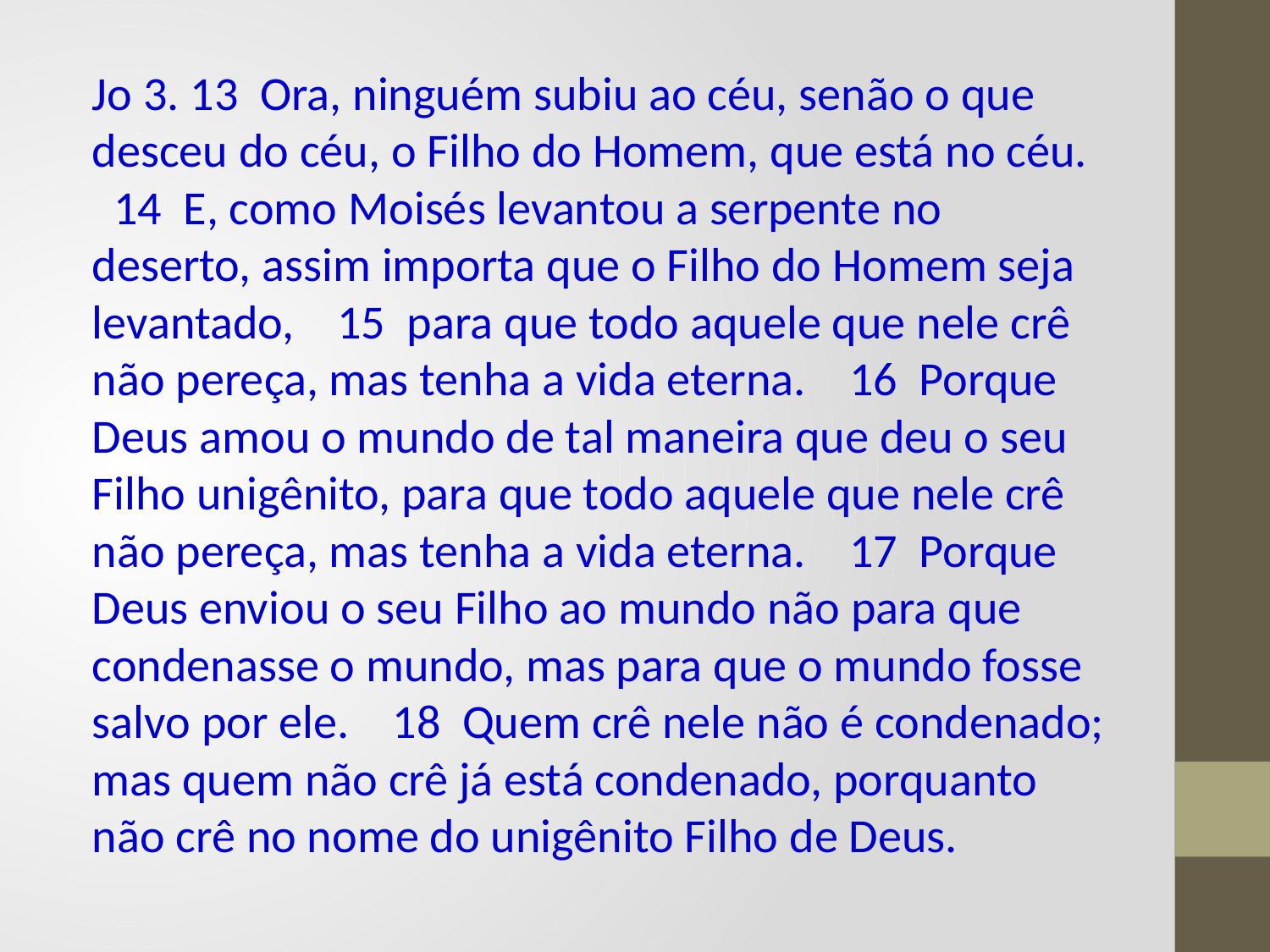

Jo 3. 13  Ora, ninguém subiu ao céu, senão o que desceu do céu, o Filho do Homem, que está no céu.    14  E, como Moisés levantou a serpente no deserto, assim importa que o Filho do Homem seja levantado,    15  para que todo aquele que nele crê não pereça, mas tenha a vida eterna.    16  Porque Deus amou o mundo de tal maneira que deu o seu Filho unigênito, para que todo aquele que nele crê não pereça, mas tenha a vida eterna.    17  Porque Deus enviou o seu Filho ao mundo não para que condenasse o mundo, mas para que o mundo fosse salvo por ele.    18  Quem crê nele não é condenado; mas quem não crê já está condenado, porquanto não crê no nome do unigênito Filho de Deus.